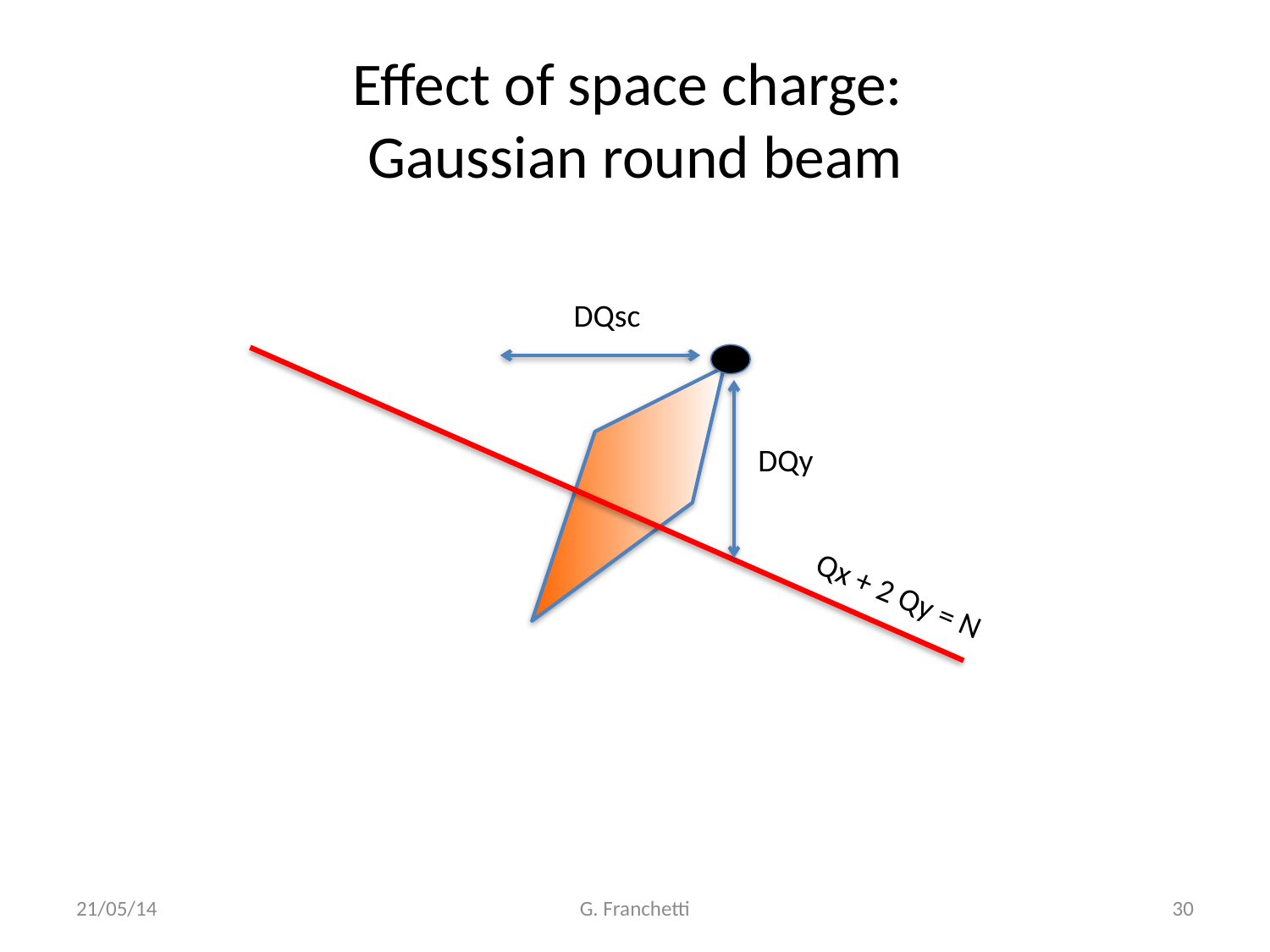

# Effect of space charge: Gaussian round beam
DQsc

DQy
Qx + 2 Qy = N
21/05/14
G. Franchetti
30